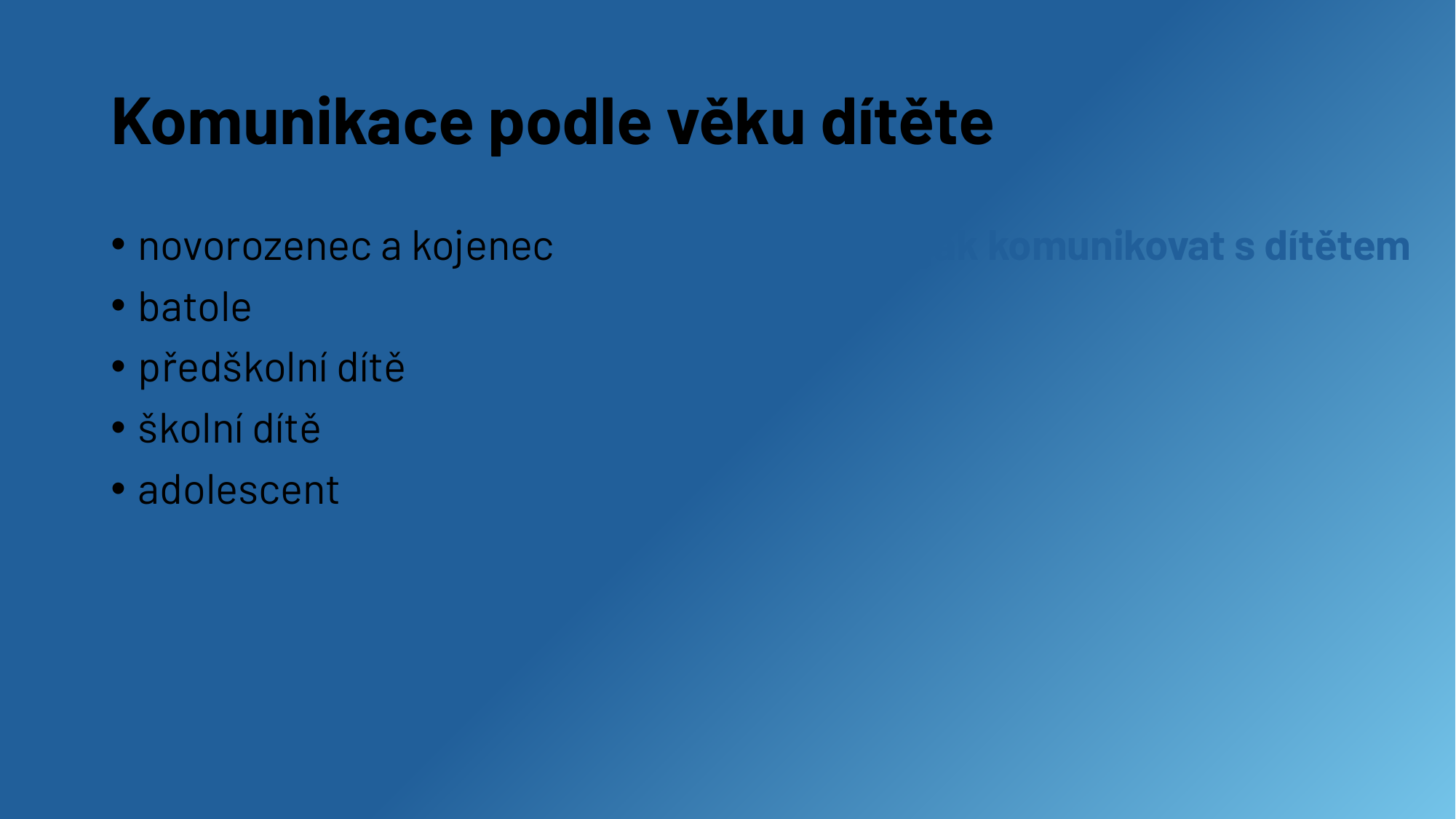

# Komunikace podle věku dítěte
Navrhněte schéma jak komunikovat s dítětem podle věku
novorozenec a kojenec
batole
předškolní dítě
školní dítě
adolescent